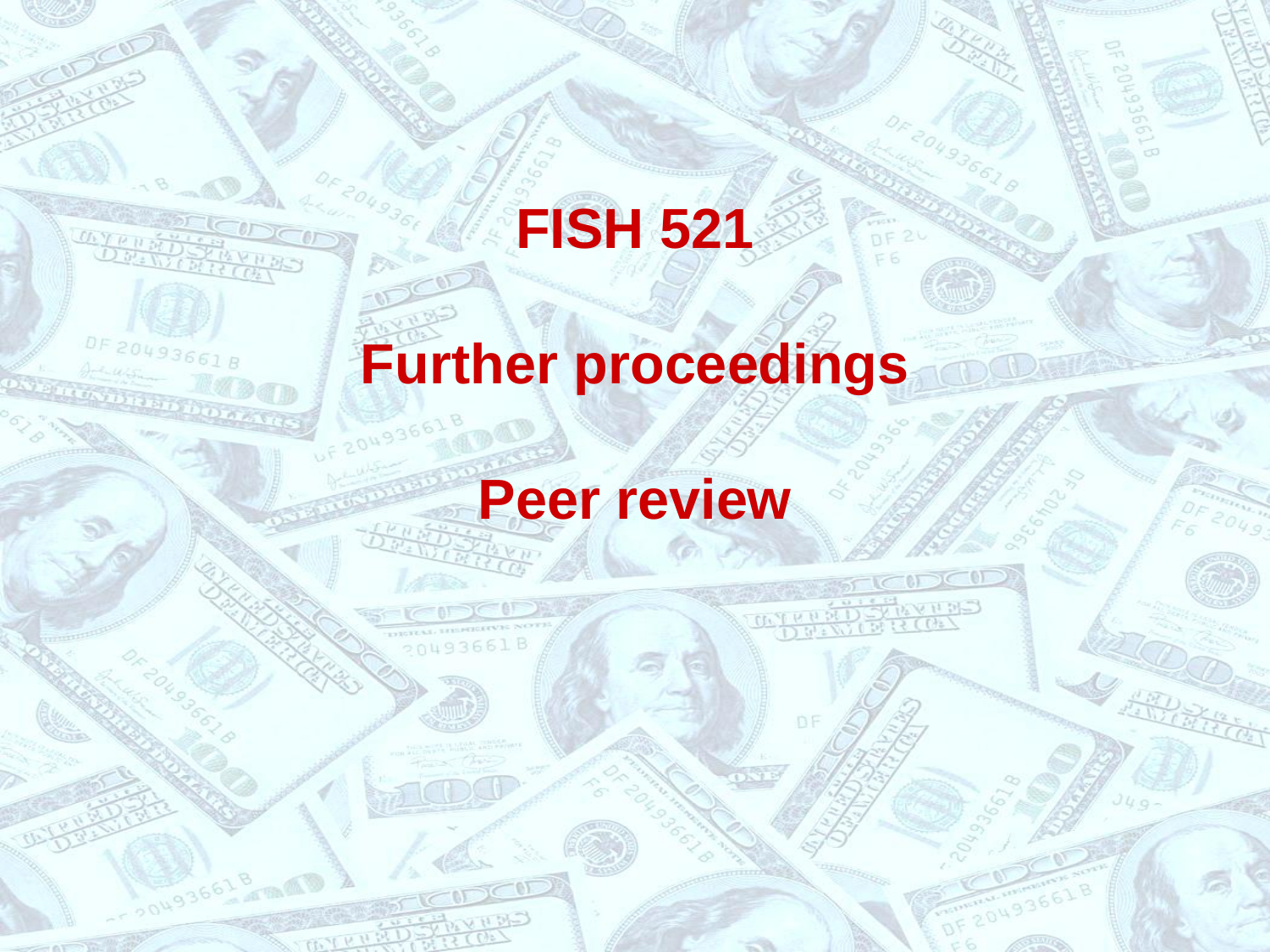

# FISH 521 Further proceedings Peer review